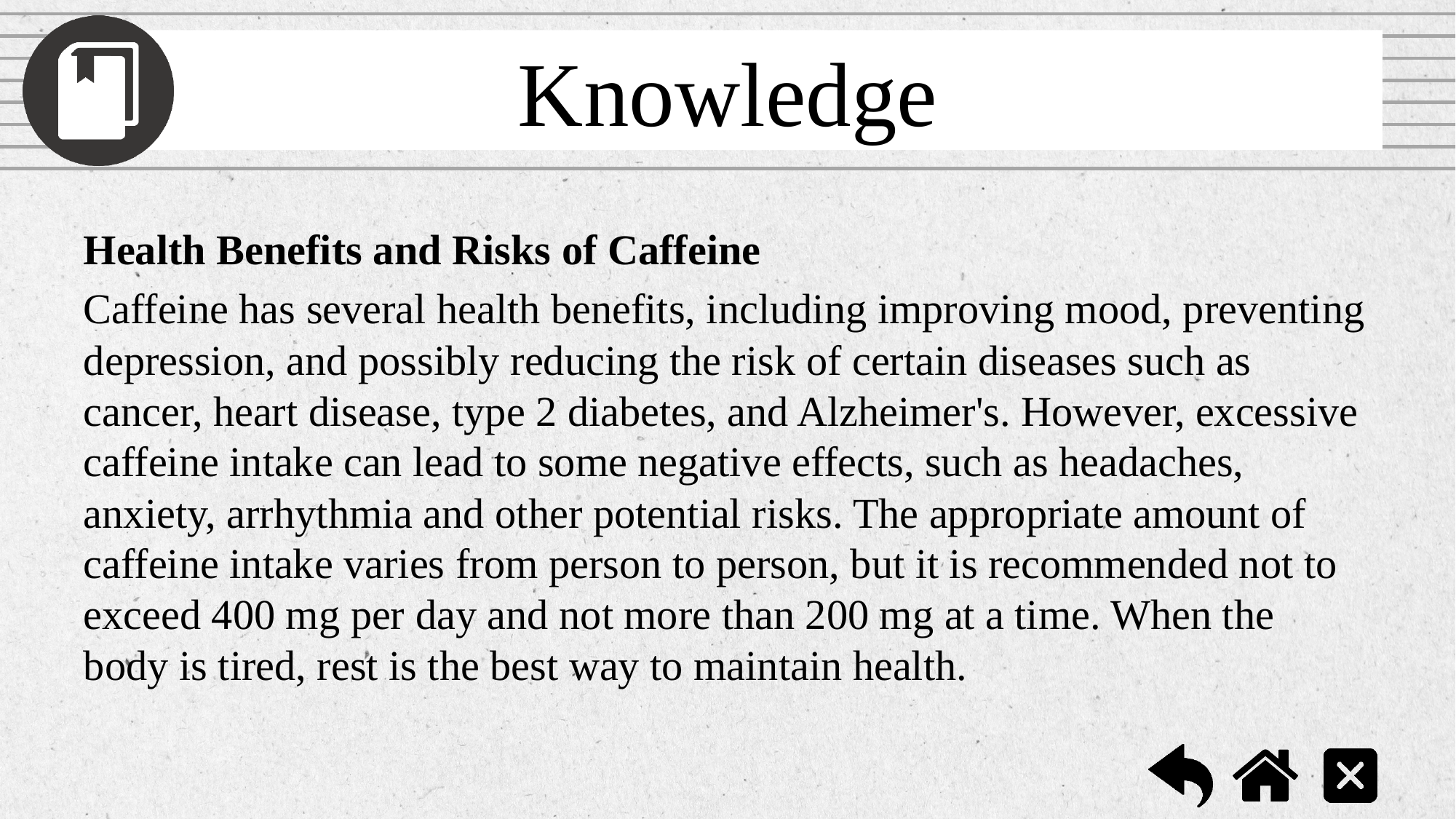

Health Benefits and Risks of Caffeine
Caffeine has several health benefits, including improving mood, preventing depression, and possibly reducing the risk of certain diseases such as cancer, heart disease, type 2 diabetes, and Alzheimer's. However, excessive caffeine intake can lead to some negative effects, such as headaches, anxiety, arrhythmia and other potential risks. The appropriate amount of caffeine intake varies from person to person, but it is recommended not to exceed 400 mg per day and not more than 200 mg at a time. When the body is tired, rest is the best way to maintain health.